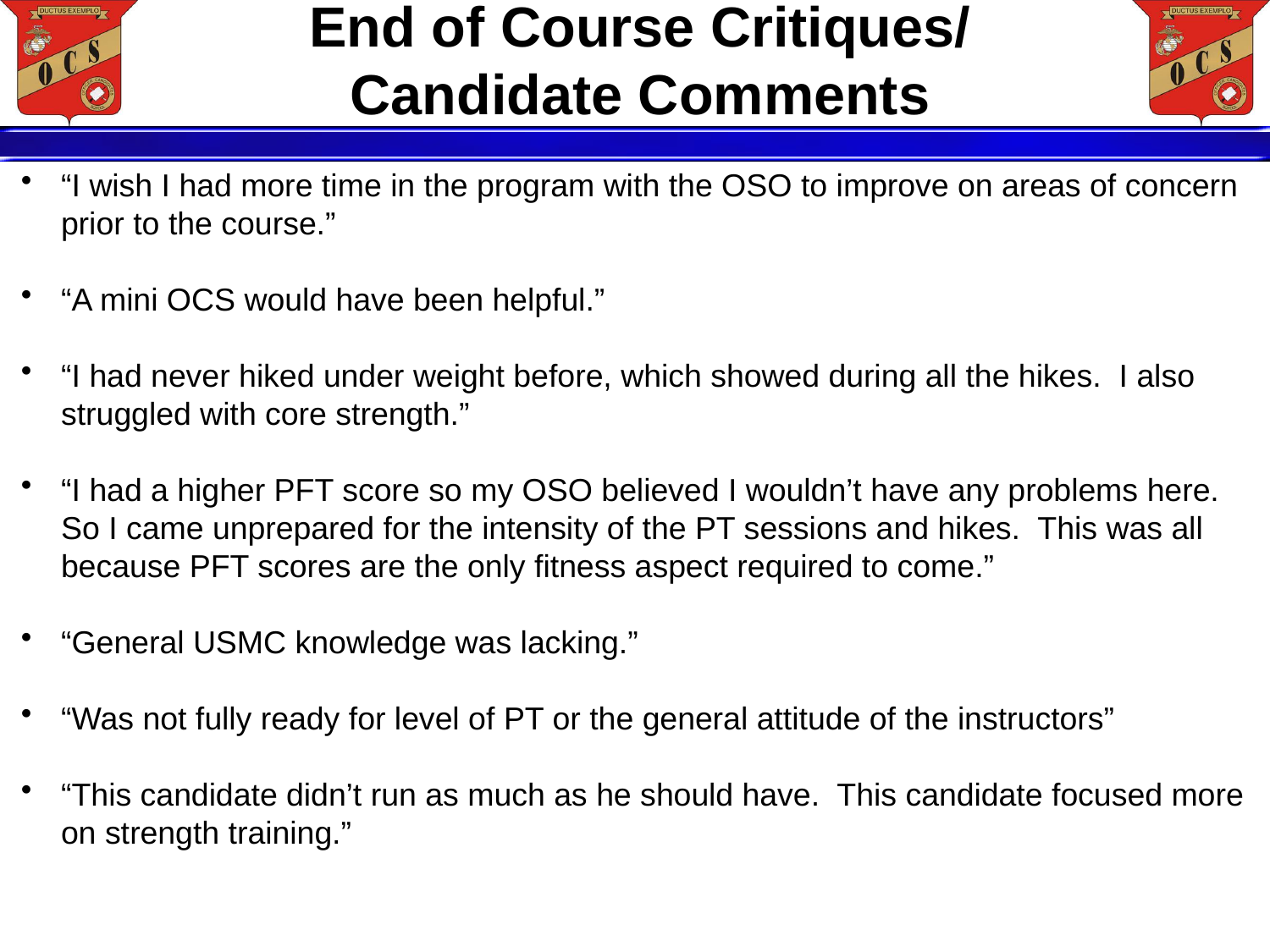

# End of Course Critiques/ Candidate Comments
“I wish I had more time in the program with the OSO to improve on areas of concern prior to the course.”

“A mini OCS would have been helpful.”

“I had never hiked under weight before, which showed during all the hikes.  I also struggled with core strength.”

“I had a higher PFT score so my OSO believed I wouldn’t have any problems here.  So I came unprepared for the intensity of the PT sessions and hikes.  This was all because PFT scores are the only fitness aspect required to come.”

“General USMC knowledge was lacking.”

“Was not fully ready for level of PT or the general attitude of the instructors”

“This candidate didn’t run as much as he should have.  This candidate focused more on strength training.”